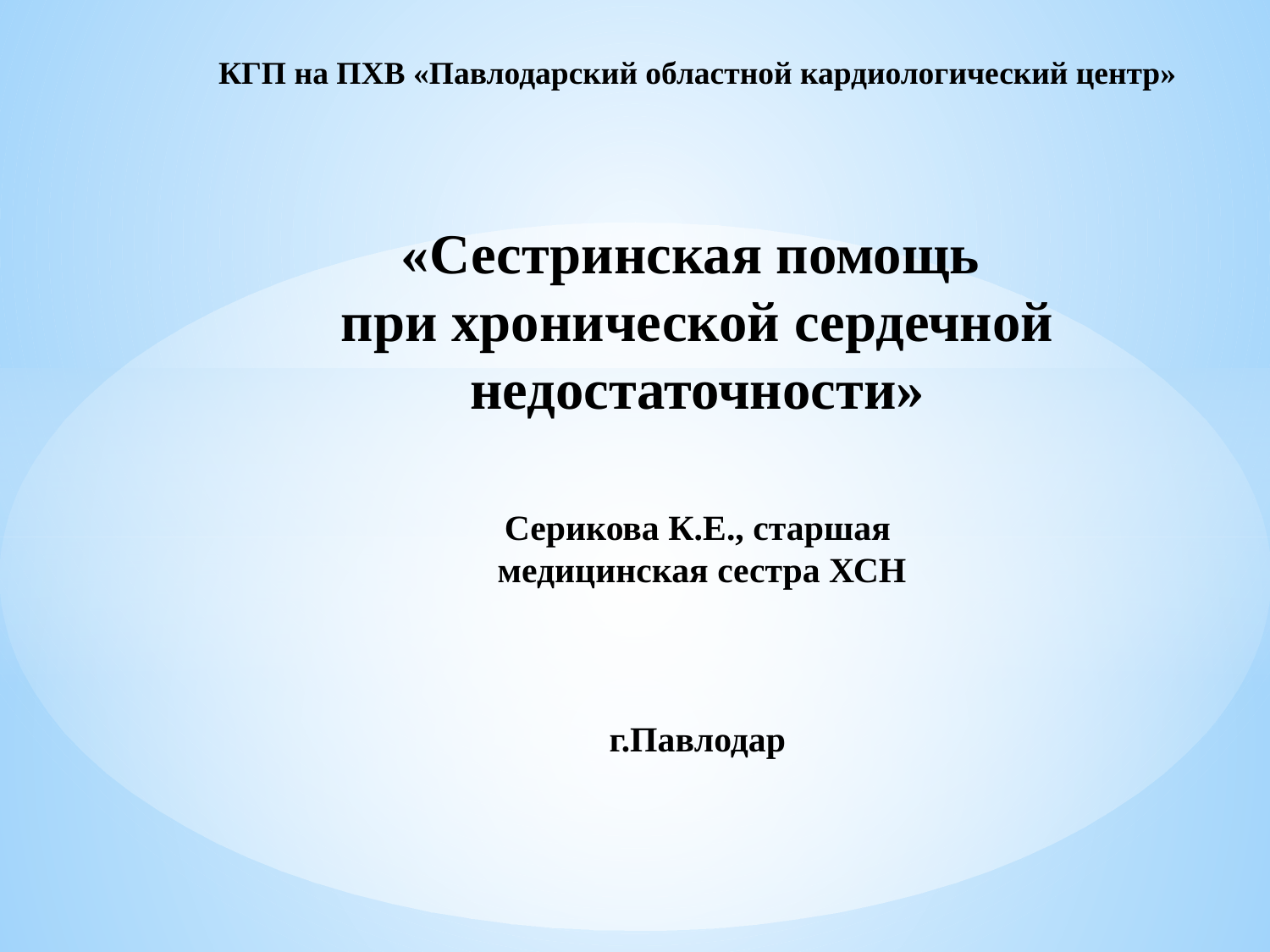

# КГП на ПХВ «Павлодарский областной кардиологический центр» «Сестринская помощь при хронической сердечной недостаточности» Серикова К.Е., старшая медицинская сестра ХСН г.Павлодар